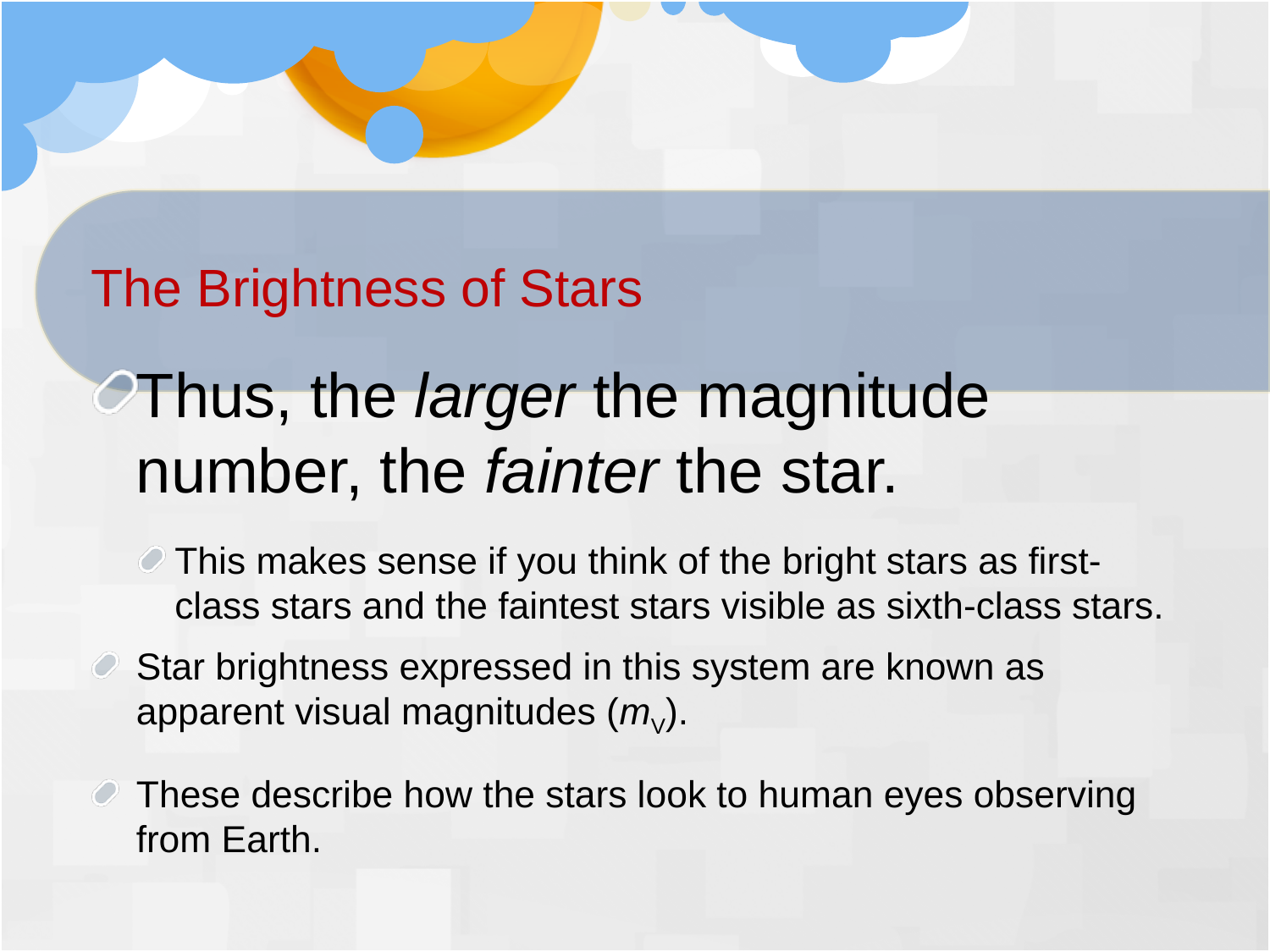

The Brightness of Stars

Thus, the larger the magnitude number, the fainter the star.
This makes sense if you think of the bright stars as first-class stars and the faintest stars visible as sixth-class stars.
Star brightness expressed in this system are known as apparent visual magnitudes (mV).
These describe how the stars look to human eyes observing from Earth.